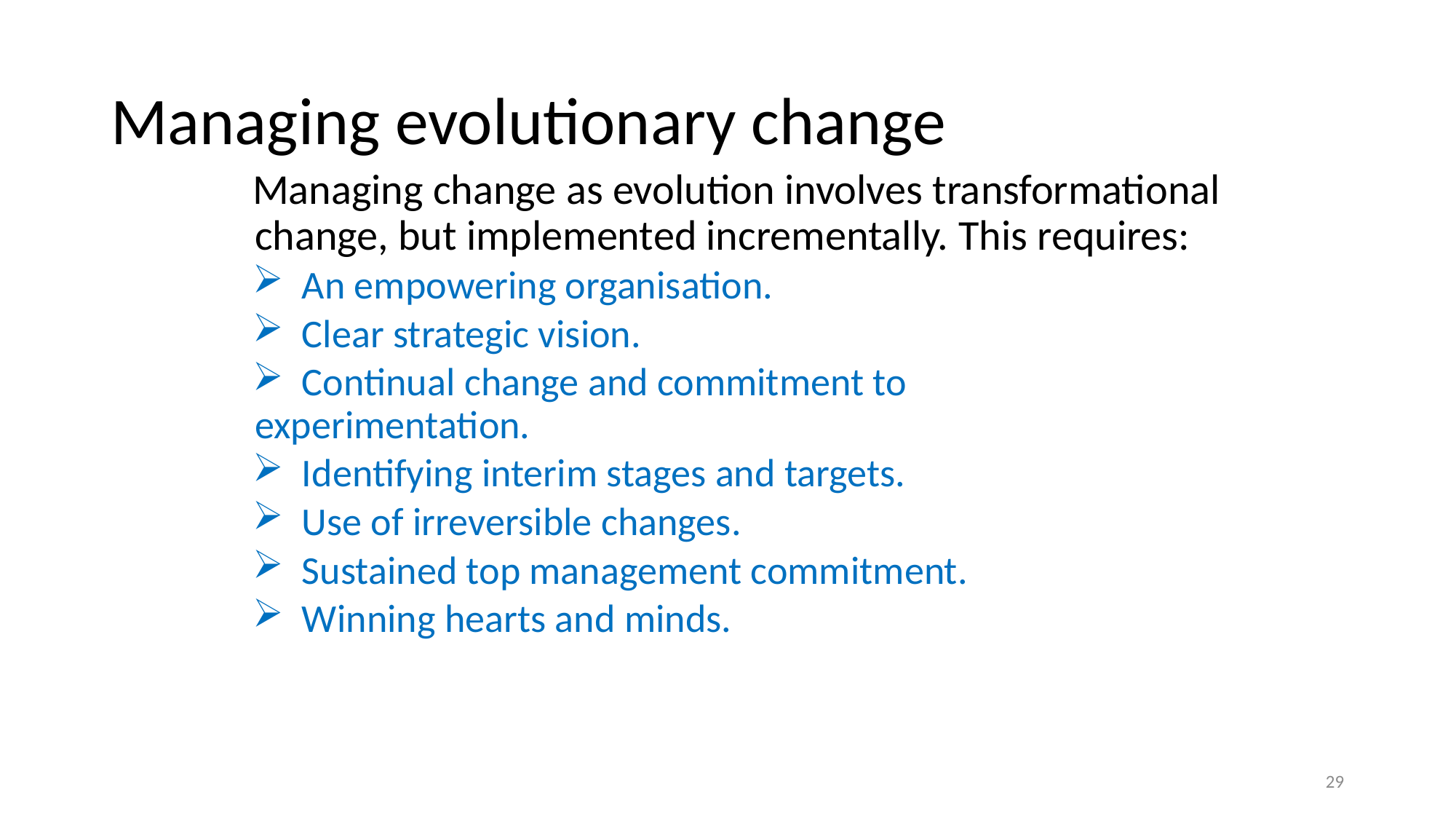

# Managing evolutionary change
Managing change as evolution involves transformational change, but implemented incrementally. This requires:
	An empowering organisation.
	Clear strategic vision.
	Continual change and commitment to 	experimentation.
	Identifying interim stages and targets.
	Use of irreversible changes.
	Sustained top management commitment.
	Winning hearts and minds.
29